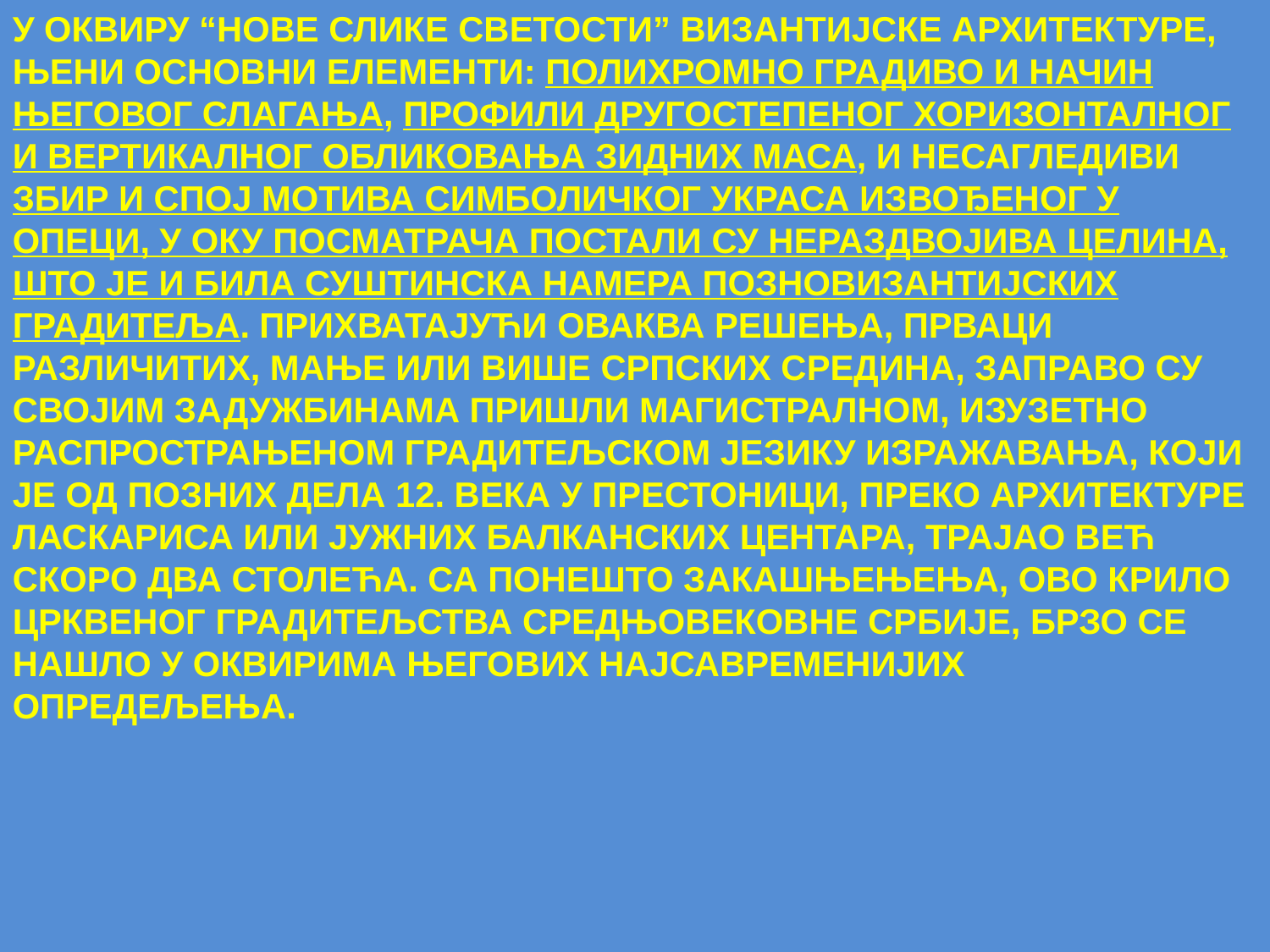

У ОКВИРУ “НОВЕ СЛИКЕ СВЕТОСТИ” ВИЗАНТИЈСКЕ АРХИТЕКТУРЕ, ЊЕНИ ОСНОВНИ ЕЛЕМЕНТИ: ПОЛИХРОМНО ГРАДИВО И НАЧИН ЊЕГОВОГ СЛАГАЊА, ПРОФИЛИ ДРУГОСТЕПЕНОГ ХОРИЗОНТАЛНОГ И ВЕРТИКАЛНОГ ОБЛИКОВАЊА ЗИДНИХ МАСА, И НЕСАГЛЕДИВИ ЗБИР И СПОЈ МОТИВА СИМБОЛИЧКОГ УКРАСА ИЗВОЂЕНОГ У ОПЕЦИ, У ОКУ ПОСМАТРАЧА ПОСТАЛИ СУ НЕРАЗДВОЈИВА ЦЕЛИНА, ШТО ЈЕ И БИЛА СУШТИНСКА НАМЕРА ПОЗНОВИЗАНТИЈСКИХ ГРАДИТЕЉА. ПРИХВАТАЈУЋИ ОВАКВА РЕШЕЊА, ПРВАЦИ РАЗЛИЧИТИХ, МАЊЕ ИЛИ ВИШЕ СРПСКИХ СРЕДИНА, ЗАПРАВО СУ СВОЈИМ ЗАДУЖБИНАМА ПРИШЛИ МАГИСТРАЛНОМ, ИЗУЗЕТНО РАСПРОСТРАЊЕНОМ ГРАДИТЕЉСКОМ ЈЕЗИКУ ИЗРАЖАВАЊА, КОЈИ ЈЕ ОД ПОЗНИХ ДЕЛА 12. ВЕКА У ПРЕСТОНИЦИ, ПРЕКО АРХИТЕКТУРЕ ЛАСКАРИСА ИЛИ ЈУЖНИХ БАЛКАНСКИХ ЦЕНТАРА, ТРАЈАО ВЕЋ СКОРО ДВА СТОЛЕЋА. СА ПОНЕШТО ЗАКАШЊЕЊЕЊА, ОВО КРИЛО ЦРКВЕНОГ ГРАДИТЕЉСТВА СРЕДЊОВЕКОВНЕ СРБИЈЕ, БРЗО СЕ НАШЛО У ОКВИРИМА ЊЕГОВИХ НАЈСАВРЕМЕНИЈИХ ОПРЕДЕЉЕЊА.